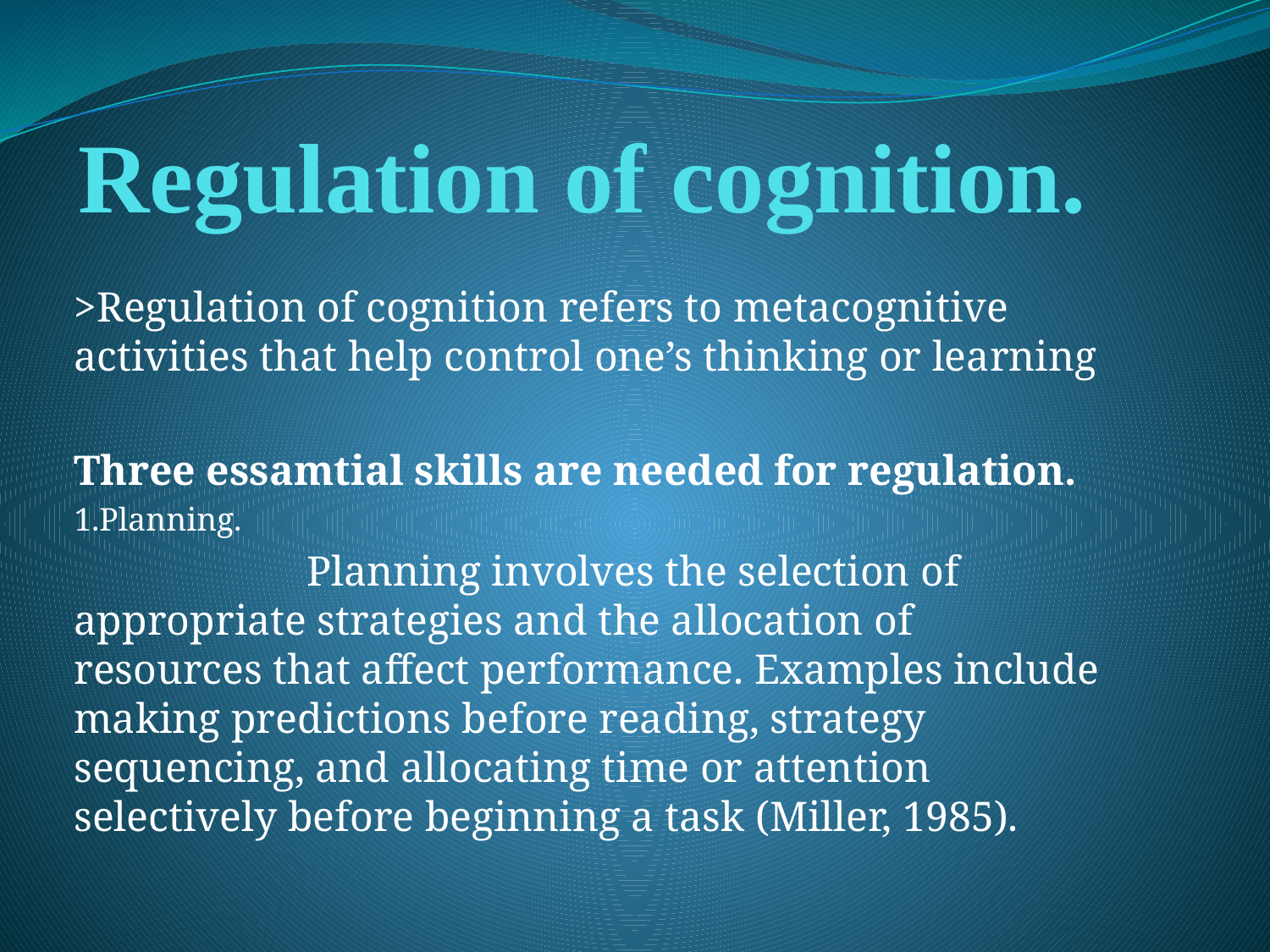

# Regulation of cognition.
>Regulation of cognition refers to metacognitive activities that help control one’s thinking or learning

Three essamtial skills are needed for regulation.
1.Planning.
                      Planning involves the selection of appropriate strategies and the allocation of resources that affect performance. Examples include making predictions before reading, strategy sequencing, and allocating time or attention selectively before beginning a task (Miller, 1985).